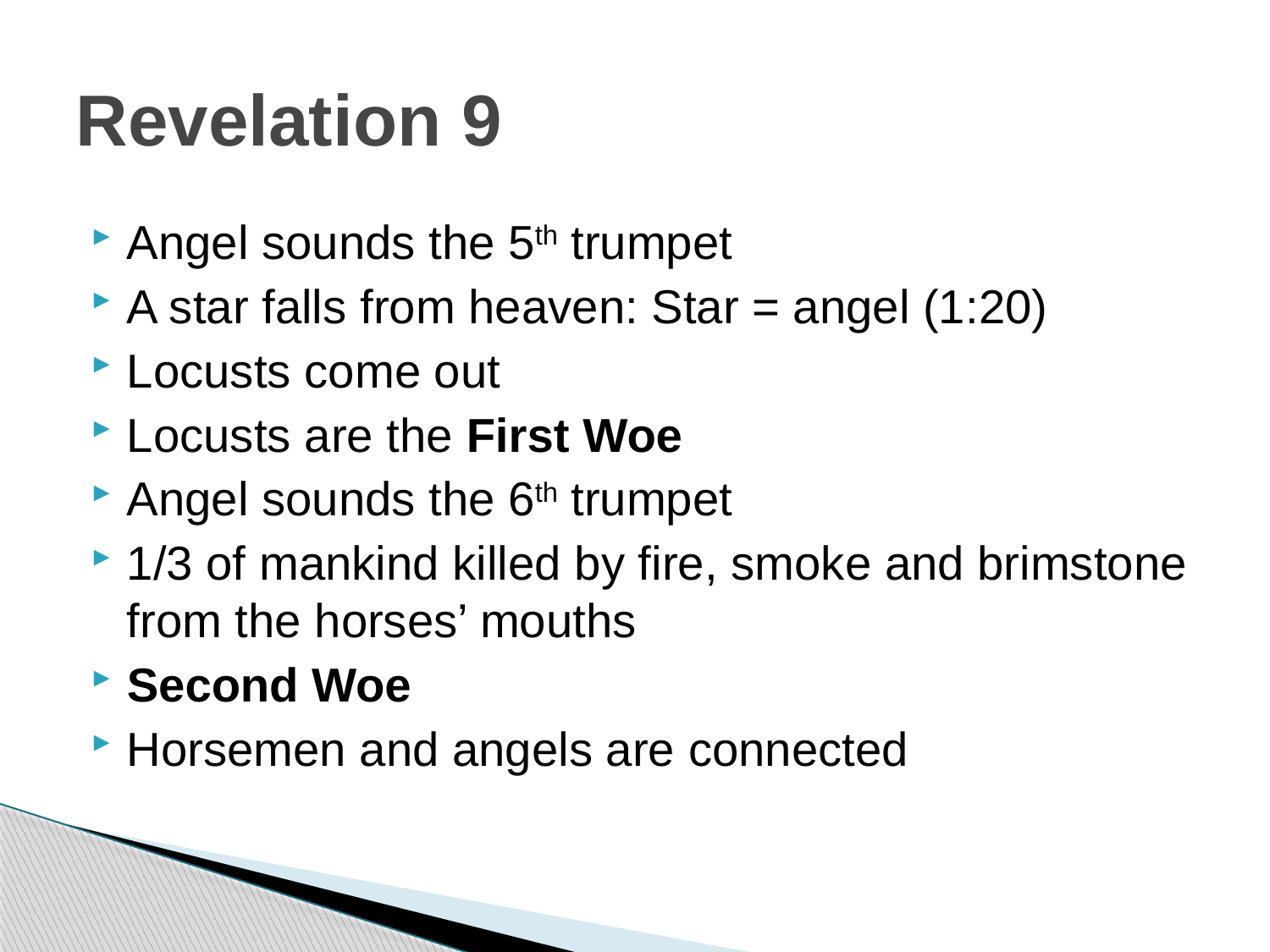

# Revelation 9
Angel sounds the 5th trumpet
A star falls from heaven: Star = angel (1:20)
Locusts come out
Locusts are the First Woe
Angel sounds the 6th trumpet
1/3 of mankind killed by fire, smoke and brimstone from the horses’ mouths
Second Woe
Horsemen and angels are connected